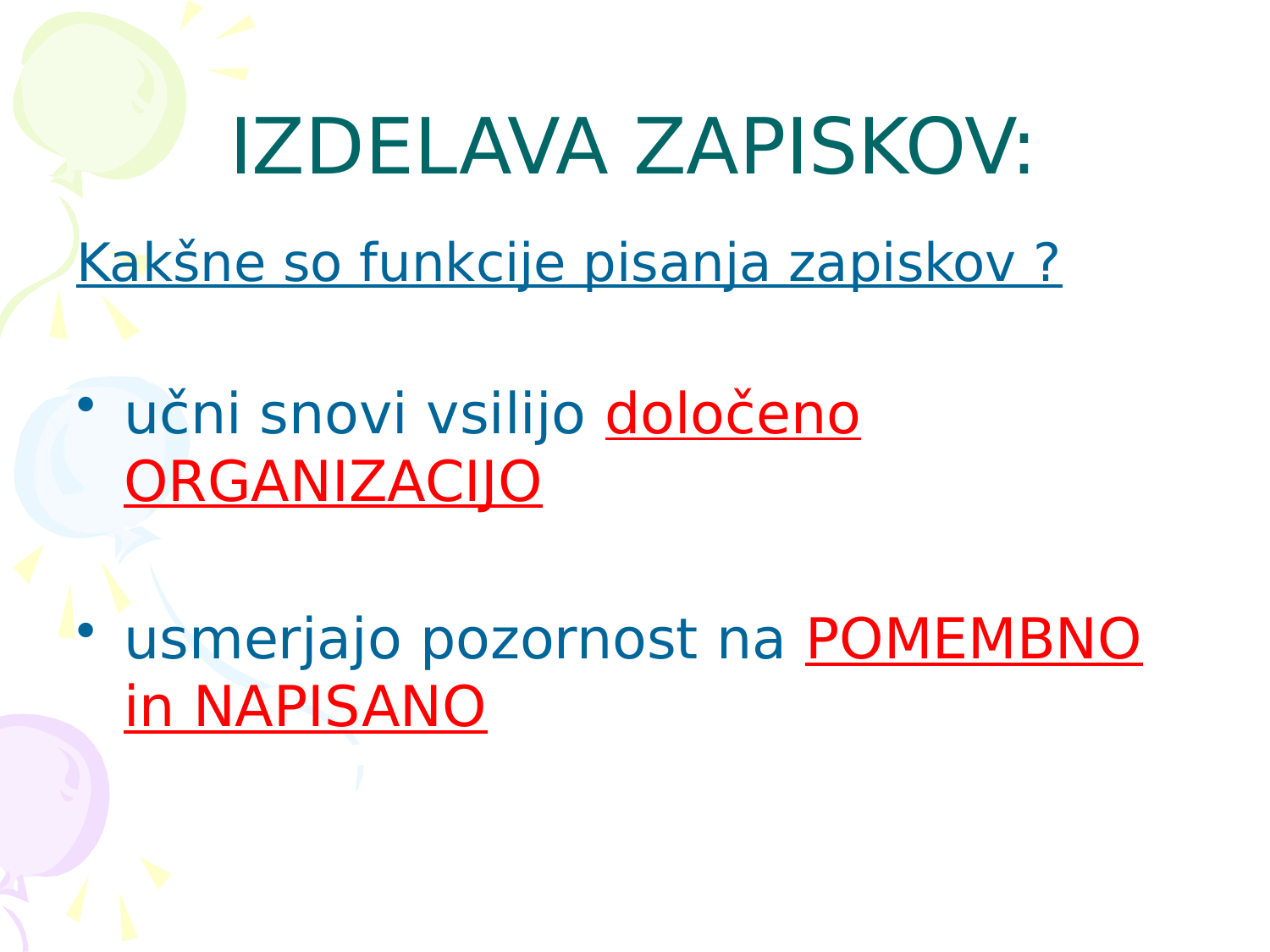

# IZDELAVA ZAPISKOV:
Kakšne so funkcije pisanja zapiskov ?

učni snovi vsilijo določeno ORGANIZACIJO

usmerjajo pozornost na POMEMBNO in NAPISANO